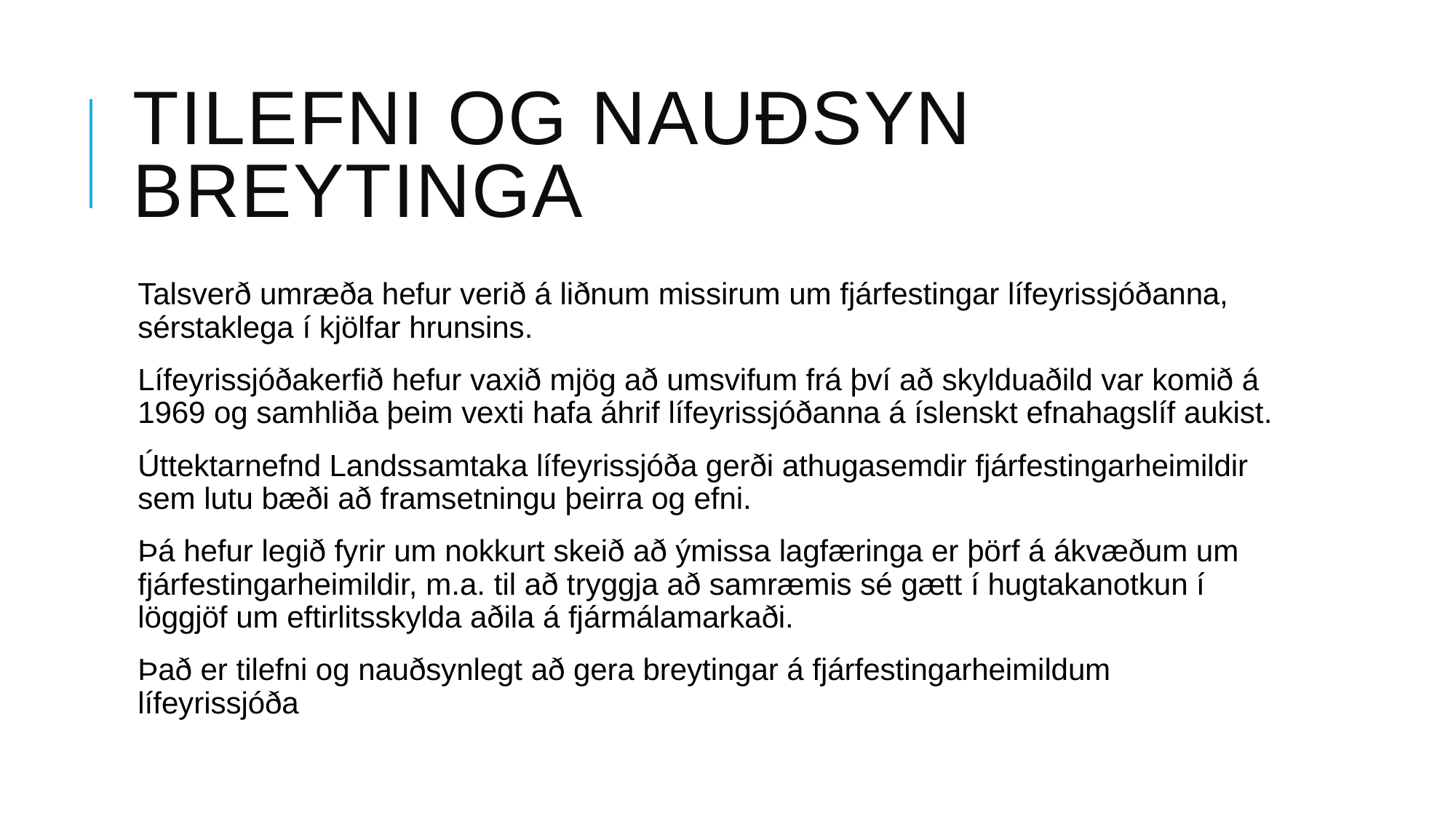

# Tilefni og nauðsyn breytinga
Talsverð umræða hefur verið á liðnum missirum um fjárfestingar lífeyrissjóðanna, sérstaklega í kjölfar hrunsins.
Lífeyrissjóðakerfið hefur vaxið mjög að umsvifum frá því að skylduaðild var komið á 1969 og samhliða þeim vexti hafa áhrif lífeyrissjóðanna á íslenskt efnahagslíf aukist.
Úttektarnefnd Landssamtaka lífeyrissjóða gerði athugasemdir fjárfestingarheimildir sem lutu bæði að framsetningu þeirra og efni.
Þá hefur legið fyrir um nokkurt skeið að ýmissa lagfæringa er þörf á ákvæðum um fjárfestingarheimildir, m.a. til að tryggja að samræmis sé gætt í hugtakanotkun í löggjöf um eftirlitsskylda aðila á fjármálamarkaði.
Það er tilefni og nauðsynlegt að gera breytingar á fjárfestingarheimildum lífeyrissjóða